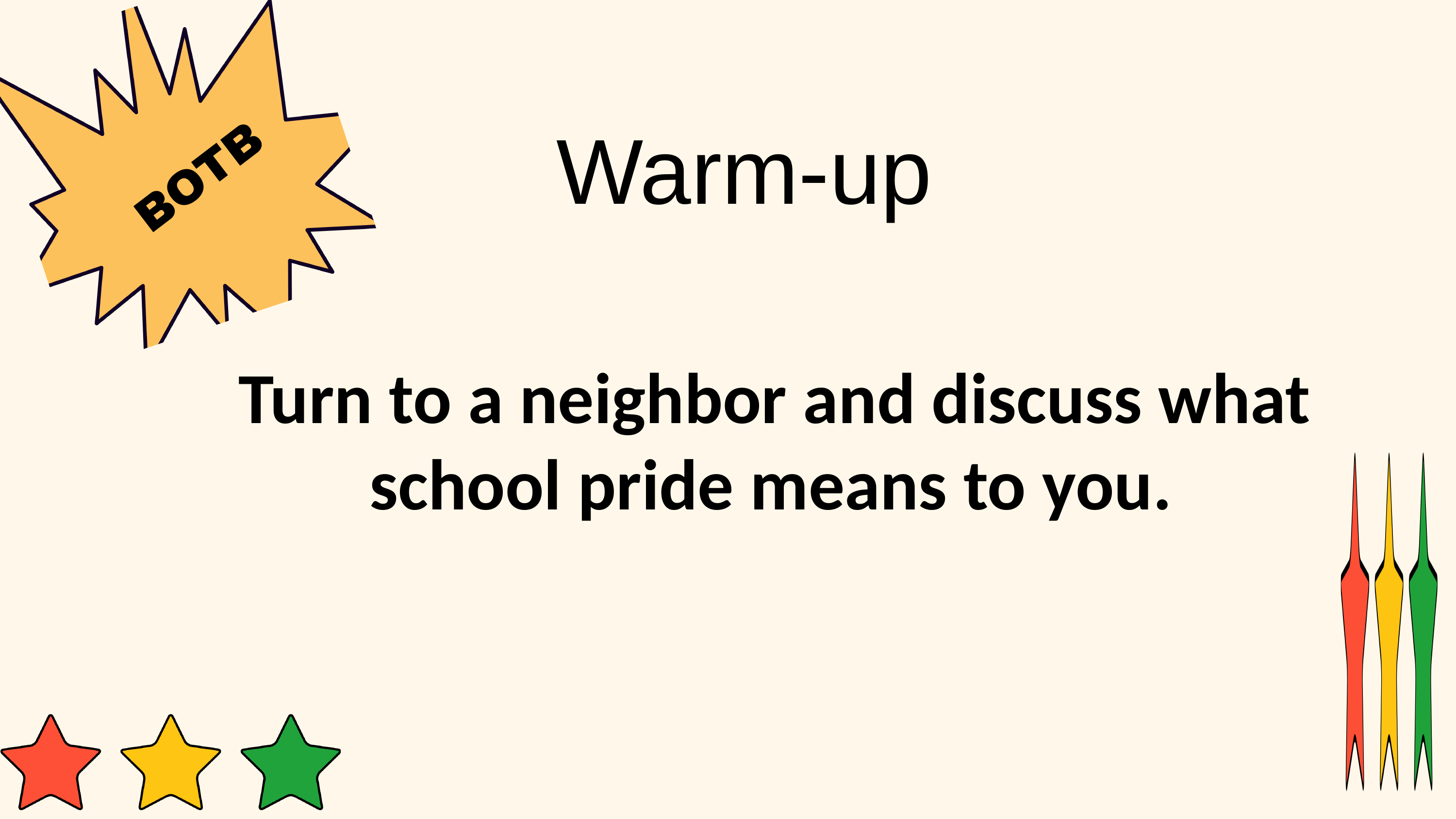

Warm-up
BOTB
Turn to a neighbor and discuss what school pride means to you.